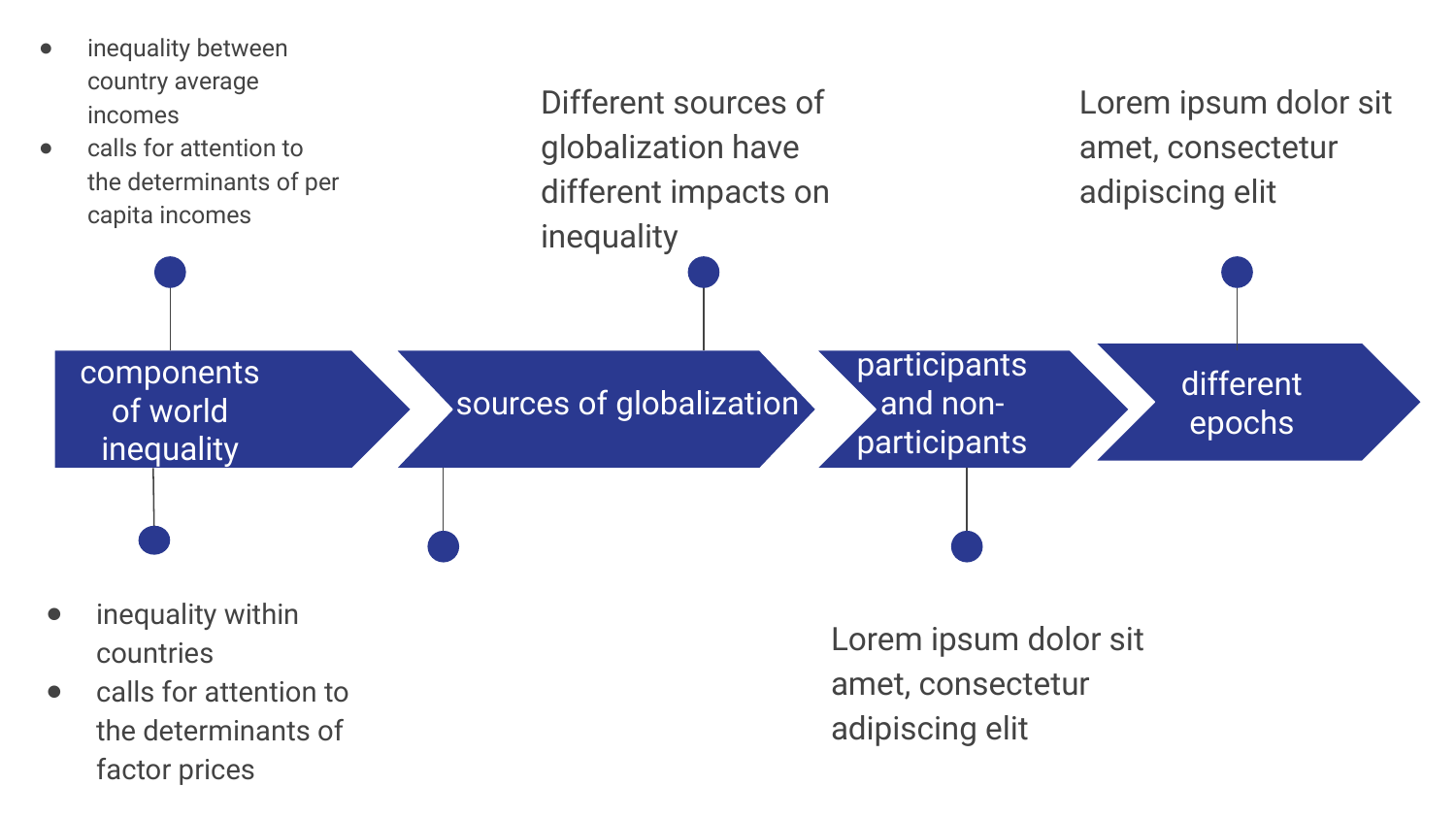

inequality between country average incomes
calls for attention to the determinants of per capita incomes
Different sources of globalization have different impacts on inequality
Lorem ipsum dolor sit amet, consectetur adipiscing elit

sources of globalization

participants and non-participants
different epochs
components of world inequality

inequality within countries
calls for attention to the determinants of factor prices
Lorem ipsum dolor sit amet, consectetur adipiscing elit